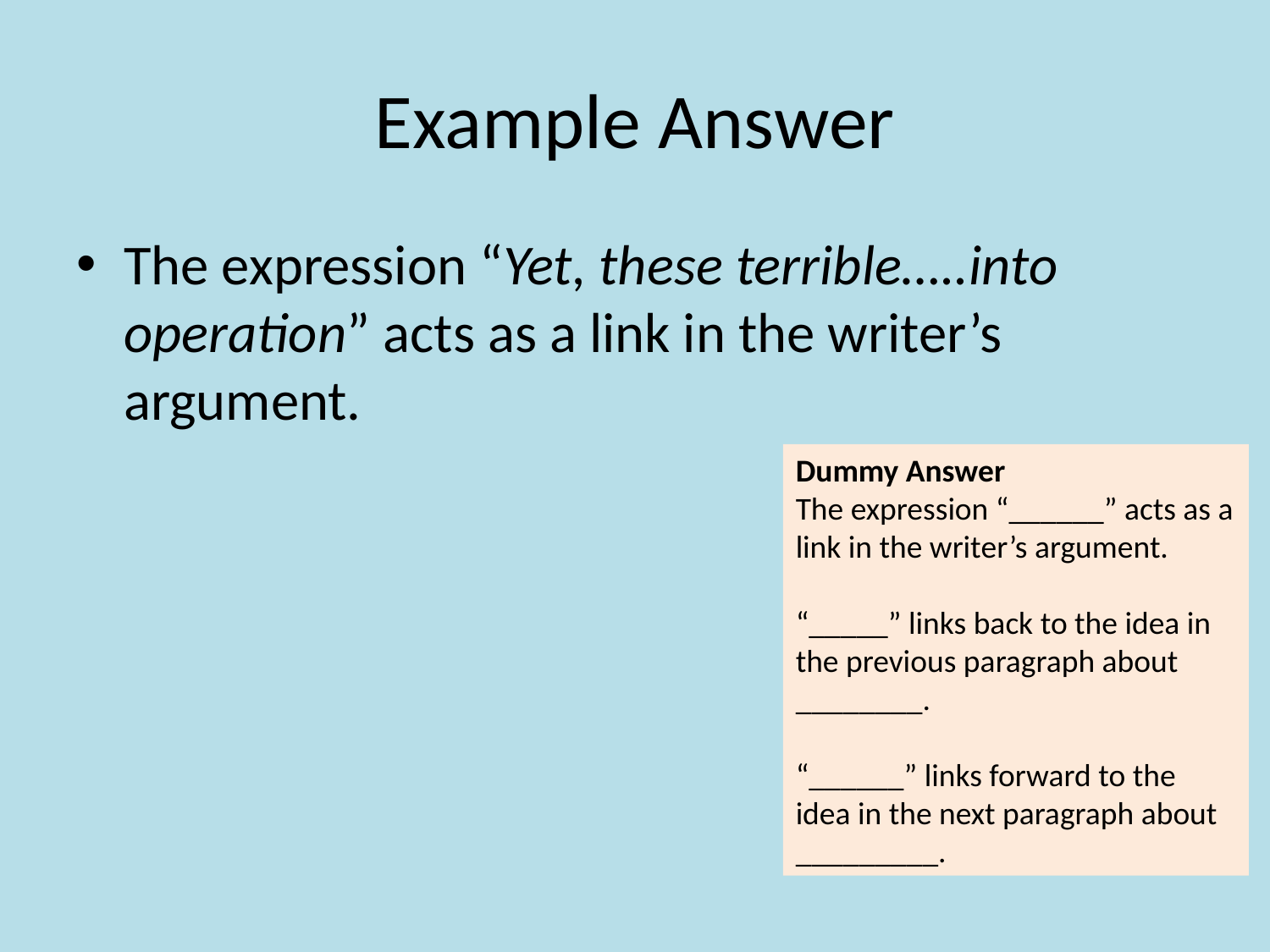

# Example Answer
The expression “Yet, these terrible…..into operation” acts as a link in the writer’s argument.

Dummy Answer
The expression “______” acts as a link in the writer’s argument.

“_____” links back to the idea in the previous paragraph about ________.

“______” links forward to the idea in the next paragraph about _________.